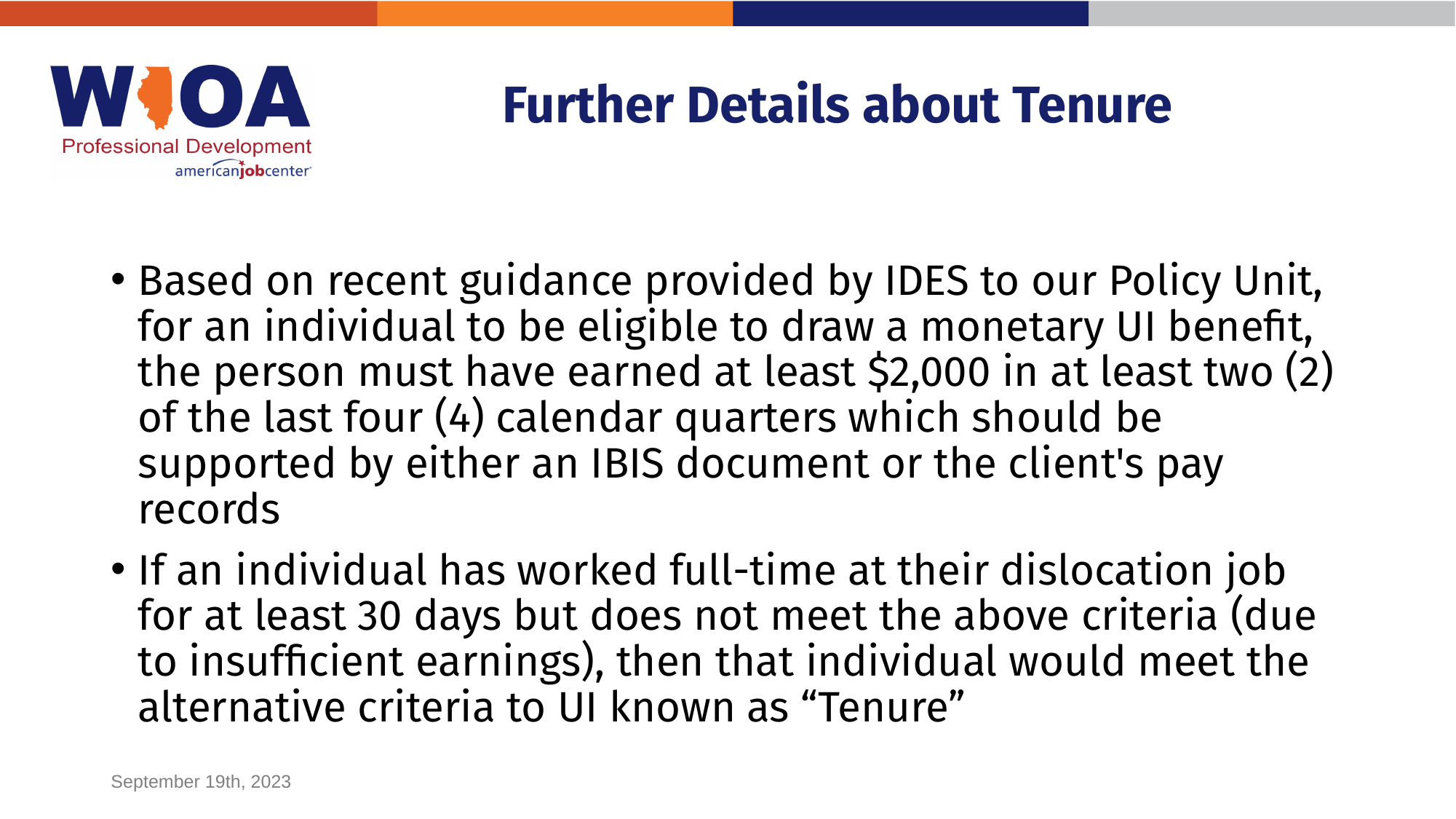

# Further Details about Tenure
Based on recent guidance provided by IDES to our Policy Unit, for an individual to be eligible to draw a monetary UI benefit, the person must have earned at least $2,000 in at least two (2) of the last four (4) calendar quarters which should be supported by either an IBIS document or the client's pay records
If an individual has worked full-time at their dislocation job for at least 30 days but does not meet the above criteria (due to insufficient earnings), then that individual would meet the alternative criteria to UI known as “Tenure”

September 19th, 2023